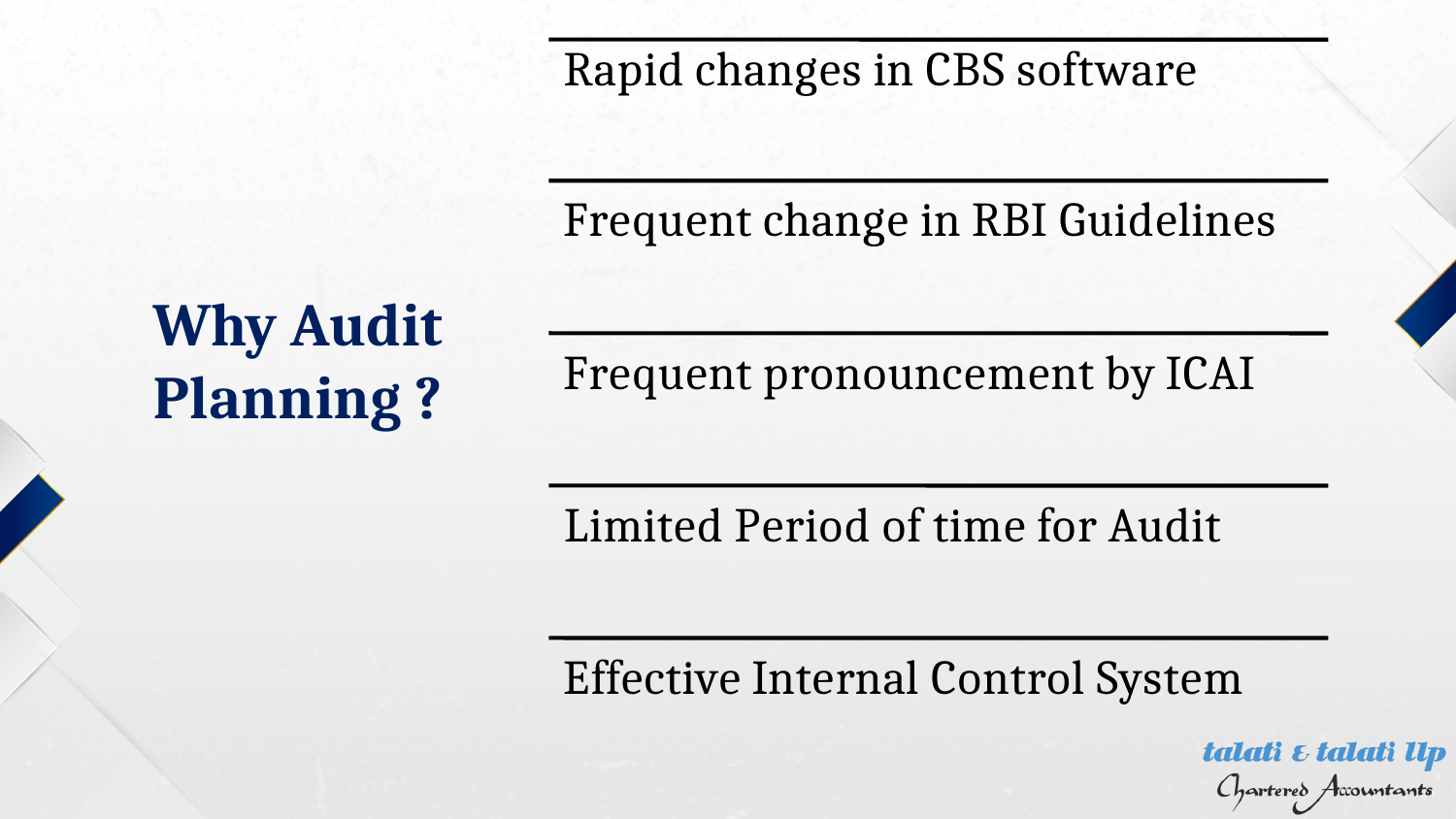

Rapid changes in CBS software
Frequent change in RBI Guidelines
Frequent pronouncement by ICAI
Limited Period of time for Audit
Effective Internal Control System
# Why Audit Planning ?